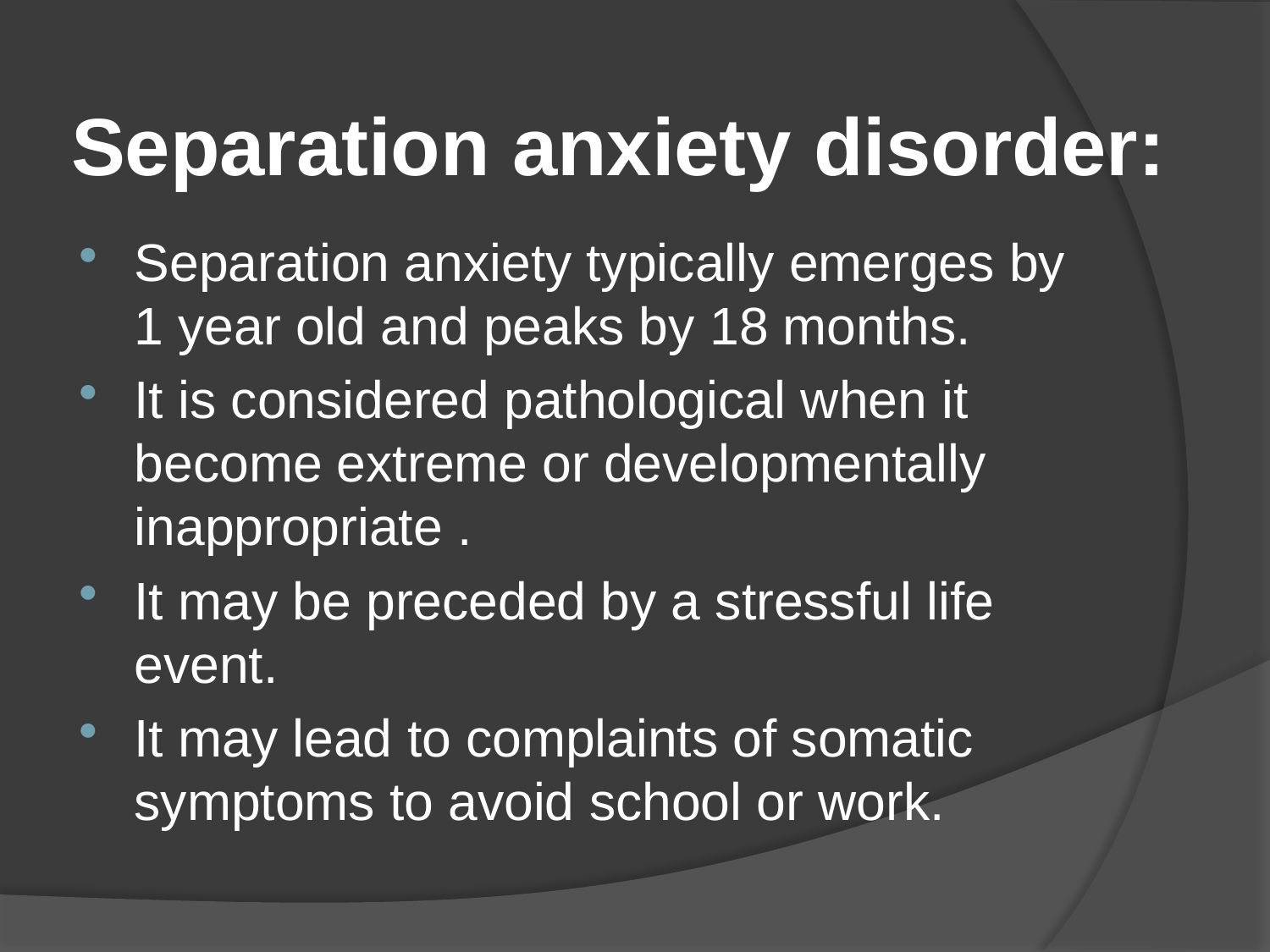

# Separation anxiety disorder:
Separation anxiety typically emerges by 1 year old and peaks by 18 months.
It is considered pathological when it become extreme or developmentally inappropriate .
It may be preceded by a stressful life event.
It may lead to complaints of somatic symptoms to avoid school or work.